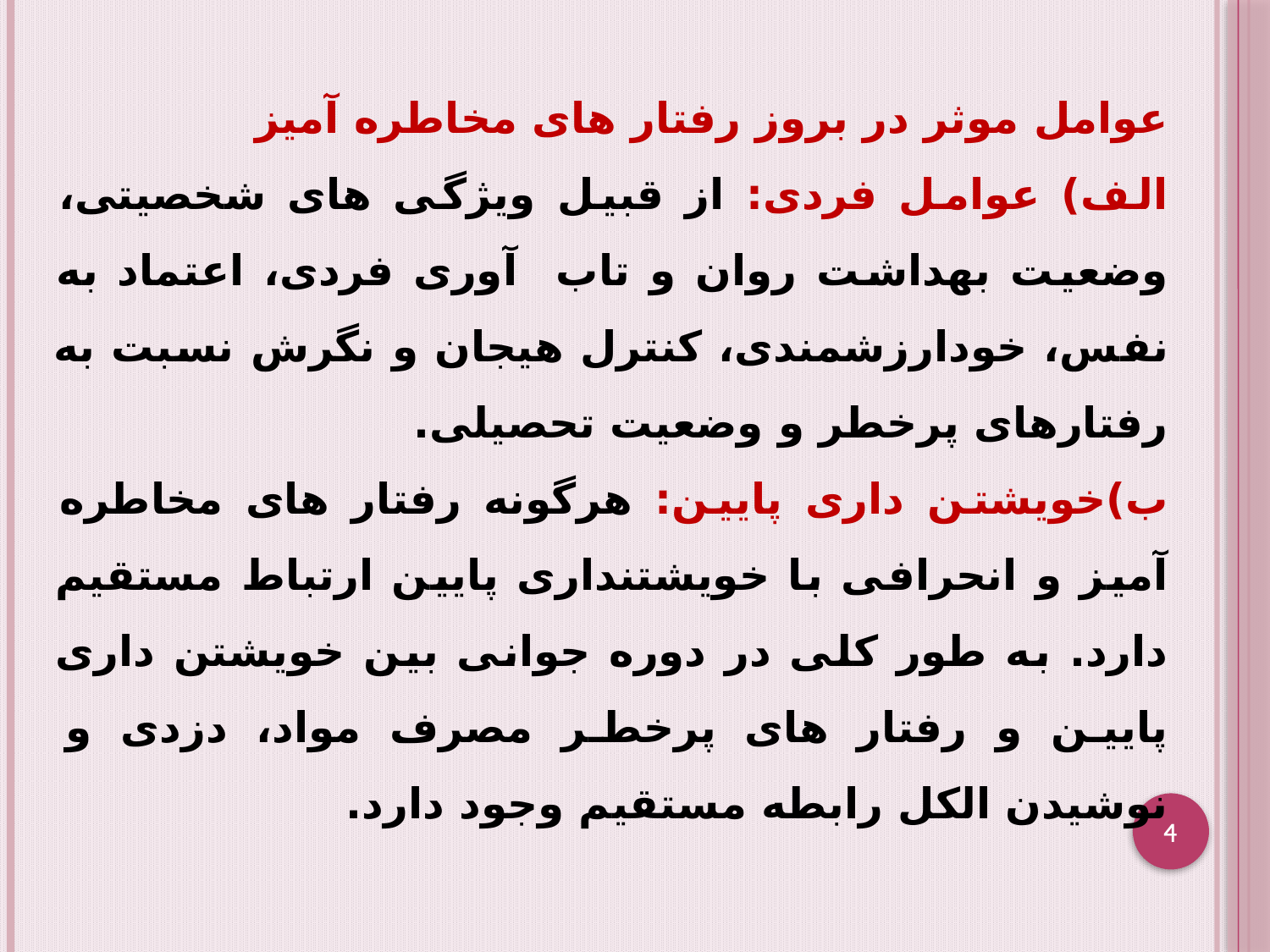

عوامل موثر در بروز رفتار های مخاطره آمیز
الف) عوامل فردی: از قبیل ویژگی های شخصیتی، وضعیت بهداشت روان و تاب  آوری فردی، اعتماد به نفس، خودارزشمندی، کنترل هیجان و نگرش نسبت به رفتارهای پرخطر و وضعیت تحصیلی.
ب)خویشتن داری پایین: هرگونه رفتار های مخاطره آمیز و انحرافی با خویشتنداری پایین ارتباط مستقیم دارد. به طور کلی در دوره جوانی بین خویشتن داری پایین و رفتار های پرخطر مصرف مواد، دزدی و نوشیدن الکل رابطه مستقیم وجود دارد.

4